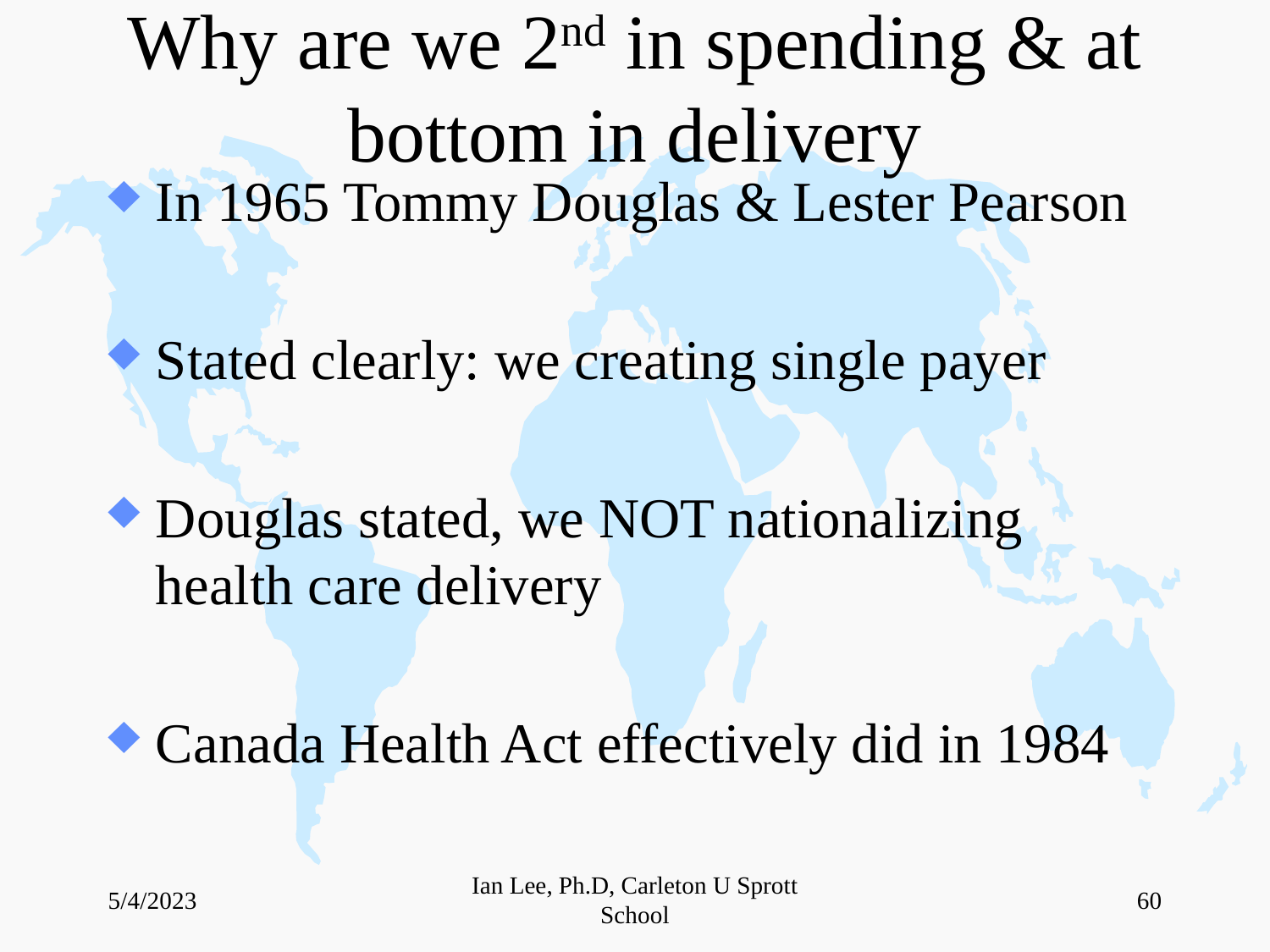

# Why are we 2nd in spending & at bottom in delivery
In 1965 Tommy Douglas & Lester Pearson

Stated clearly: we creating single payer

Douglas stated, we NOT nationalizing health care delivery

Canada Health Act effectively did in 1984
5/4/2023
Ian Lee, Ph.D, Carleton U Sprott School
60